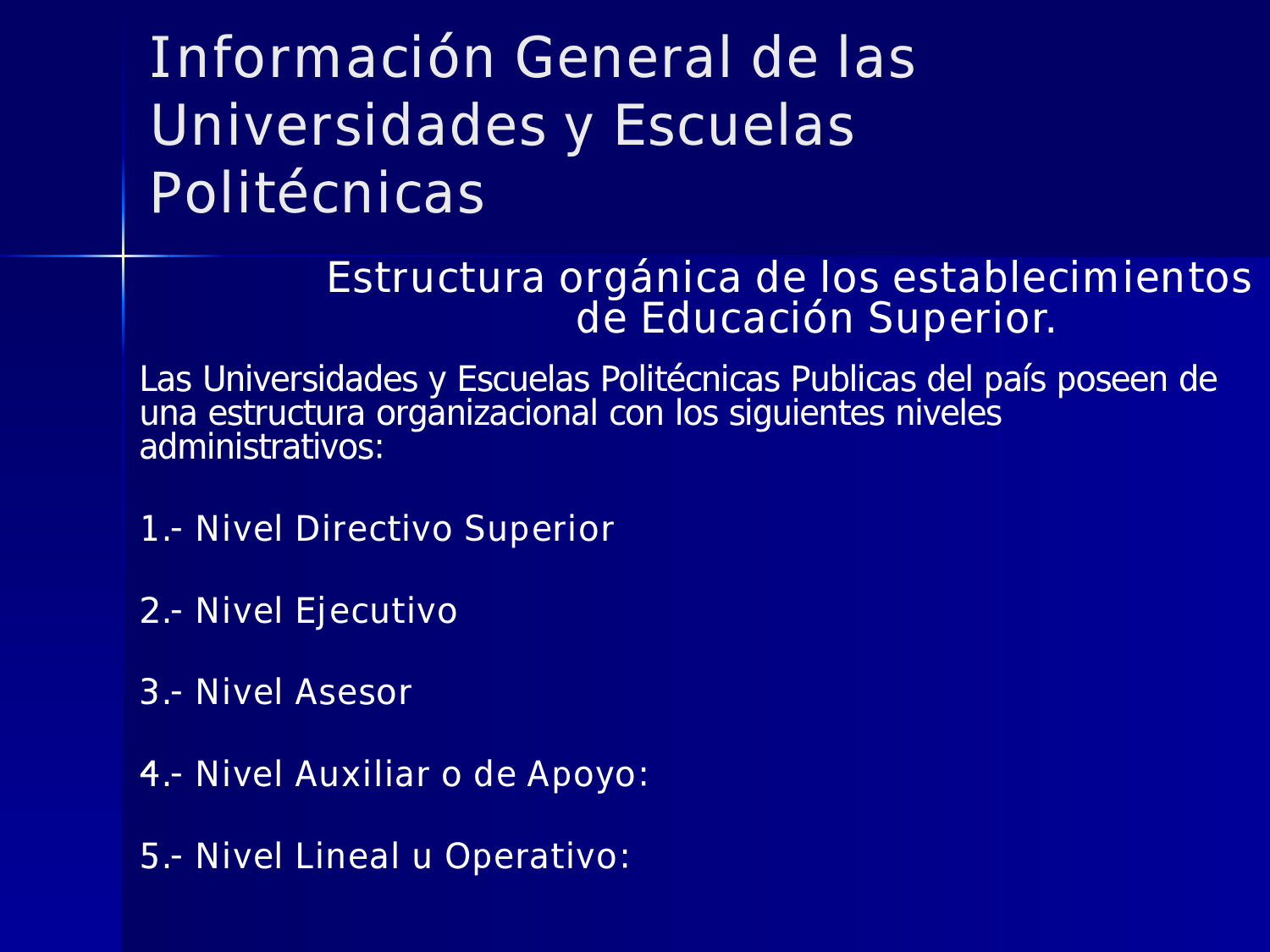

# Información General de las Universidades y Escuelas Politécnicas
Estructura orgánica de los establecimientos de Educación Superior.

Las Universidades y Escuelas Politécnicas Publicas del país poseen de una estructura organizacional con los siguientes niveles administrativos:

1.- Nivel Directivo Superior

2.- Nivel Ejecutivo

3.- Nivel Asesor

4.- Nivel Auxiliar o de Apoyo:

5.- Nivel Lineal u Operativo: